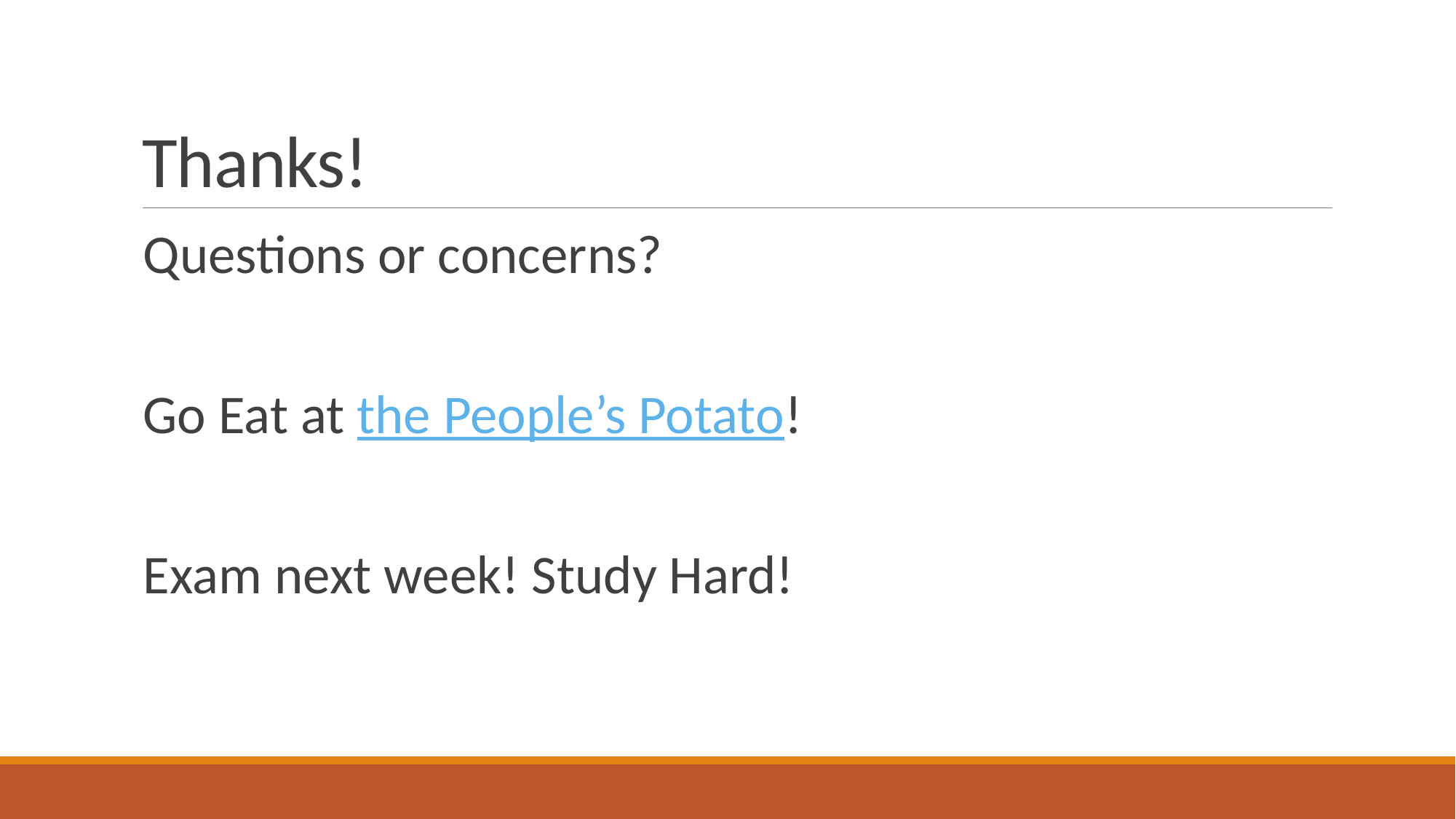

# Thanks!
Questions or concerns?

Go Eat at the People’s Potato!

Exam next week! Study Hard!